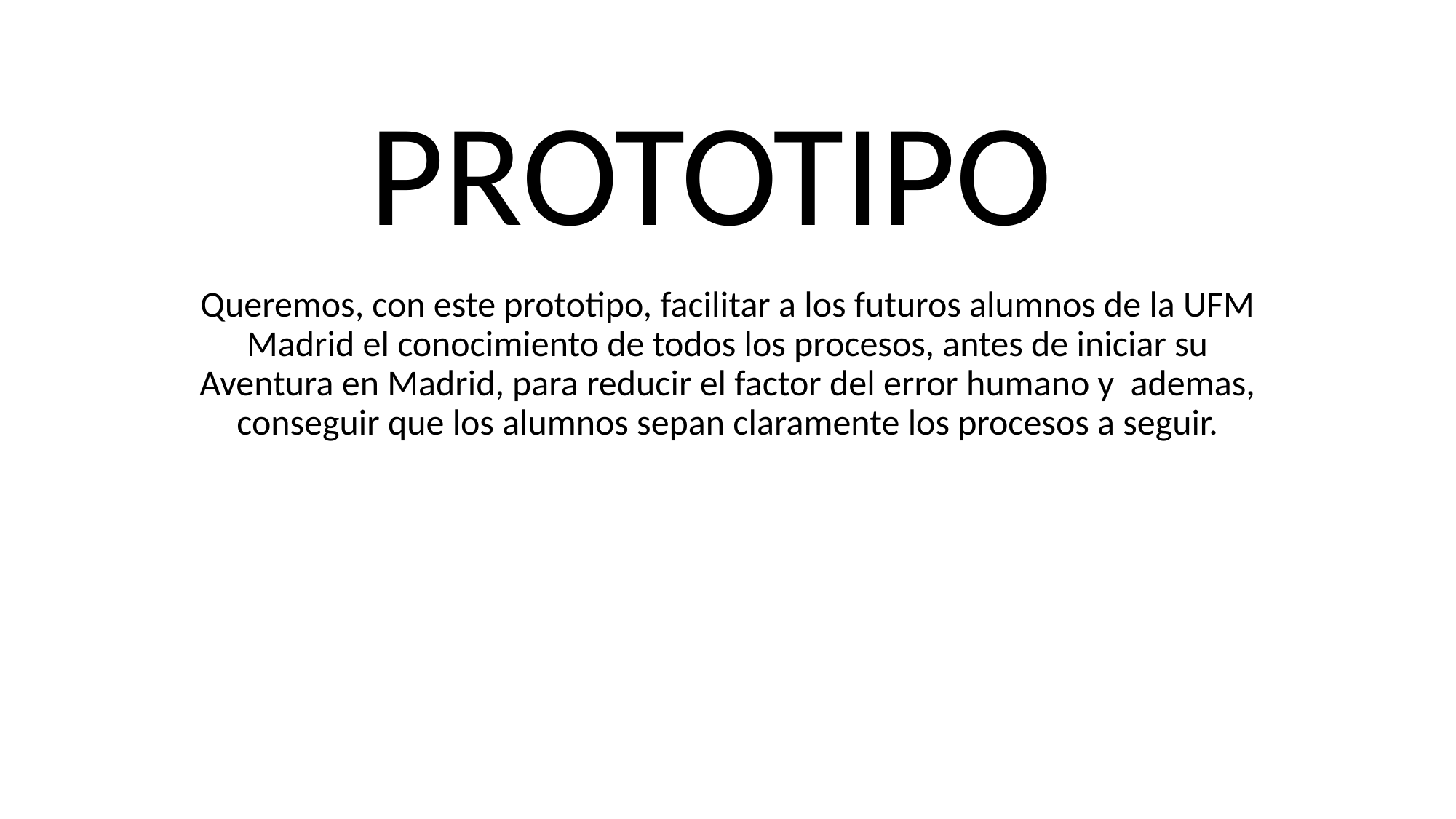

# PROTOTIPO
Queremos, con este prototipo, facilitar a los futuros alumnos de la UFM Madrid el conocimiento de todos los procesos, antes de iniciar su Aventura en Madrid, para reducir el factor del error humano y  ademas, conseguir que los alumnos sepan claramente los procesos a seguir.